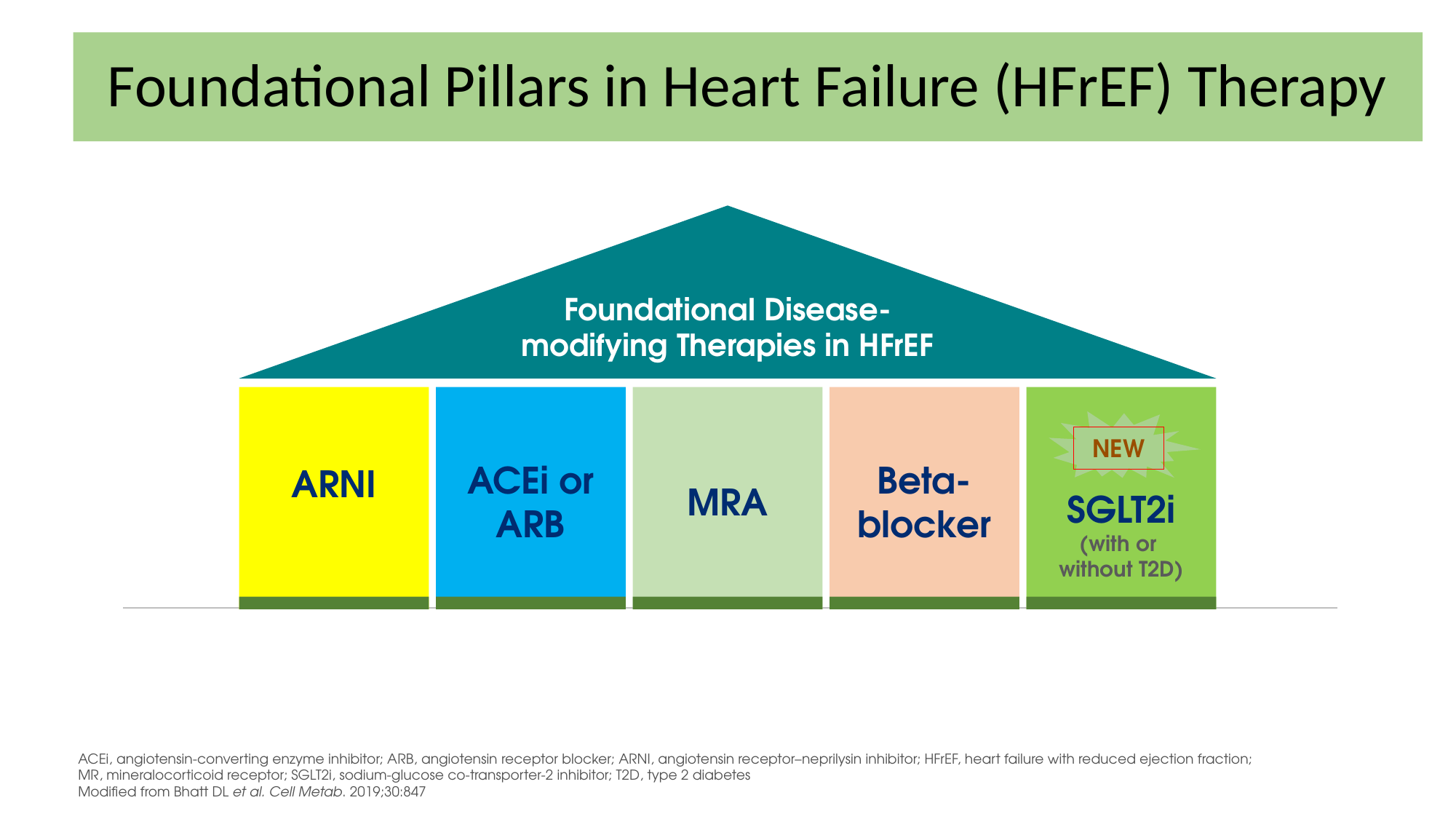

# Foundational Pillars in Heart Failure (HFrEF) Therapy

Foundational Disease-modifying Therapies in HFrEF
ARNI
ACEi or ARB
MRA
Beta-
blocker
SGLT2i
(with or
without T2D)

NEW

ACEi, angiotensin-converting enzyme inhibitor; ARB, angiotensin receptor blocker; ARNI, angiotensin receptor–neprilysin inhibitor; HFrEF, heart failure with reduced ejection fraction;
MR, mineralocorticoid receptor; SGLT2i, sodium-glucose co-transporter-2 inhibitor; T2D, type 2 diabetes
Modified from Bhatt DL et al. Cell Metab. 2019;30:847